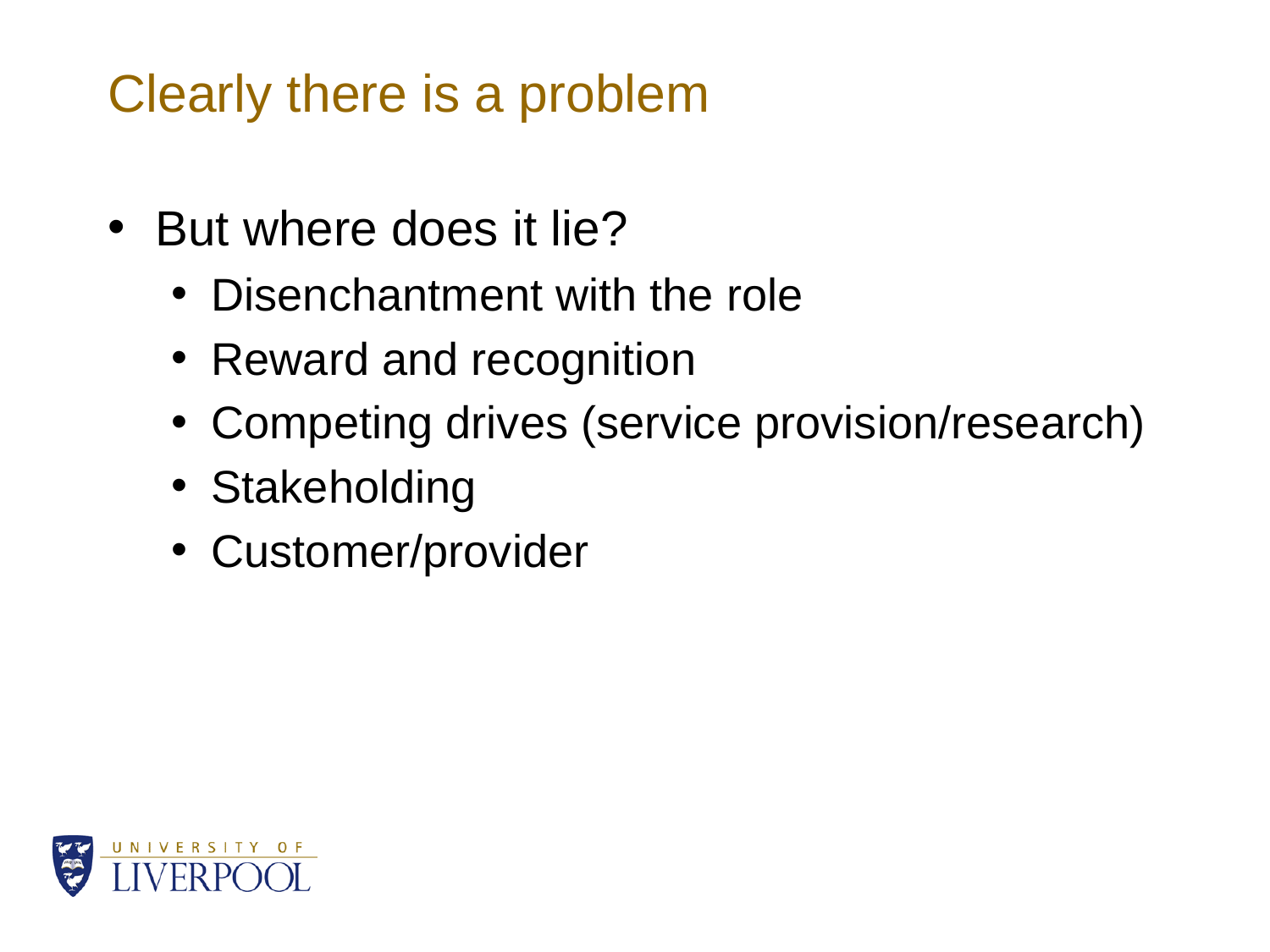

# Clearly there is a problem
But where does it lie?
Disenchantment with the role
Reward and recognition
Competing drives (service provision/research)
Stakeholding
Customer/provider